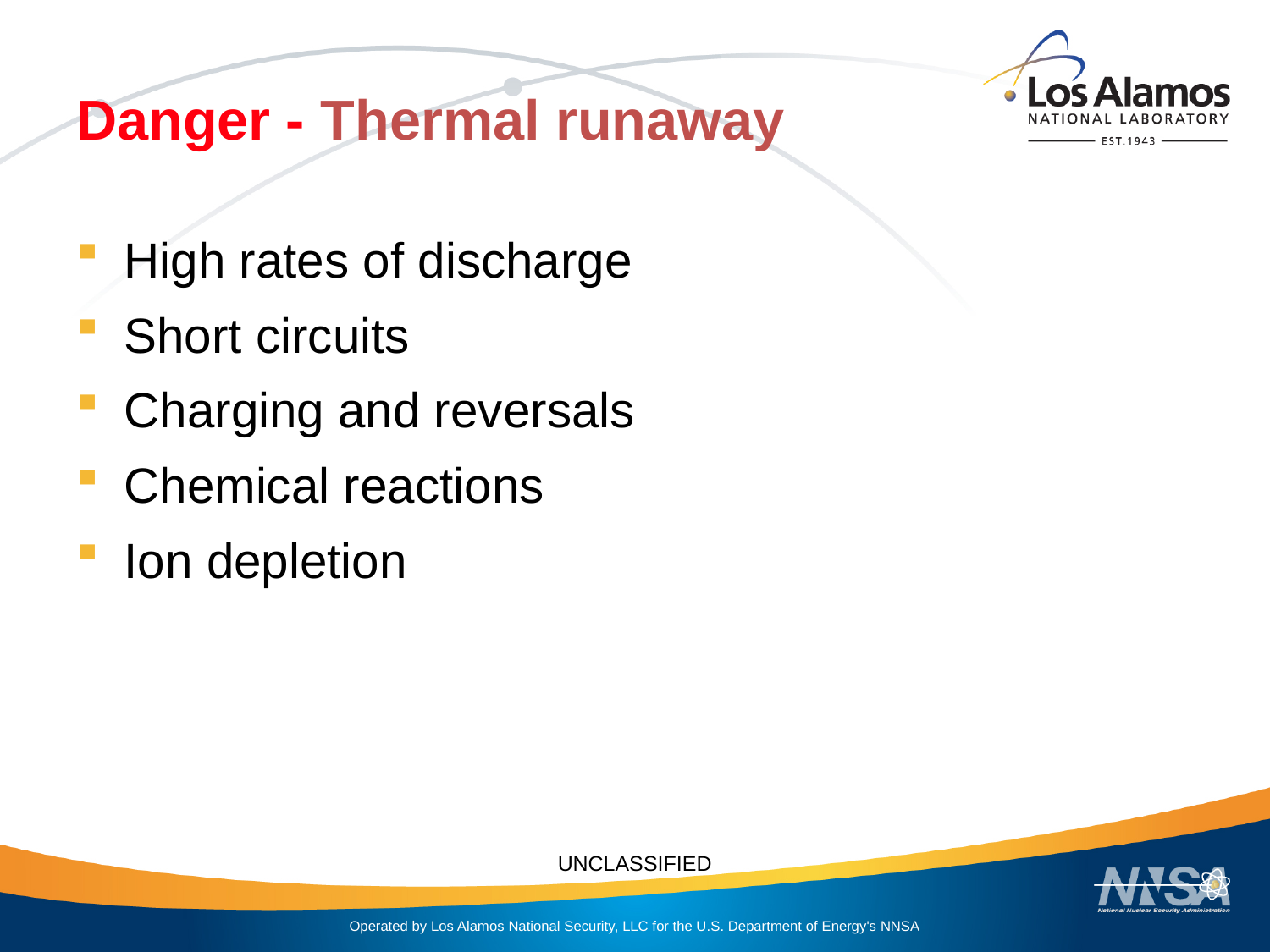

# Danger - Thermal runaway
High rates of discharge
Short circuits
Charging and reversals
Chemical reactions
Ion depletion